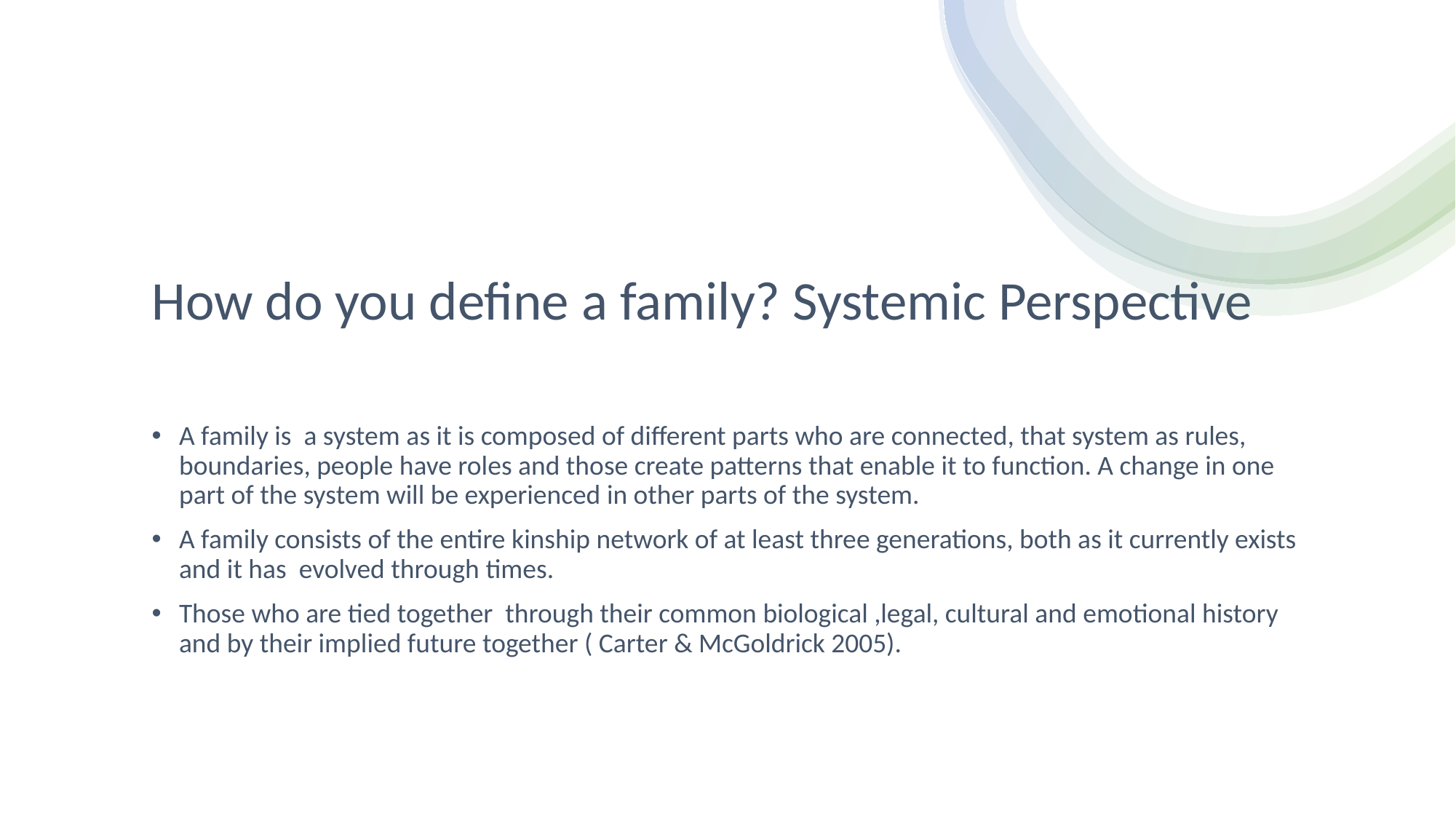

# How do you define a family? Systemic Perspective
A family is  a system as it is composed of different parts who are connected, that system as rules, boundaries, people have roles and those create patterns that enable it to function. A change in one part of the system will be experienced in other parts of the system.
A family consists of the entire kinship network of at least three generations, both as it currently exists and it has  evolved through times.
Those who are tied together  through their common biological ,legal, cultural and emotional history and by their implied future together ( Carter & McGoldrick 2005).